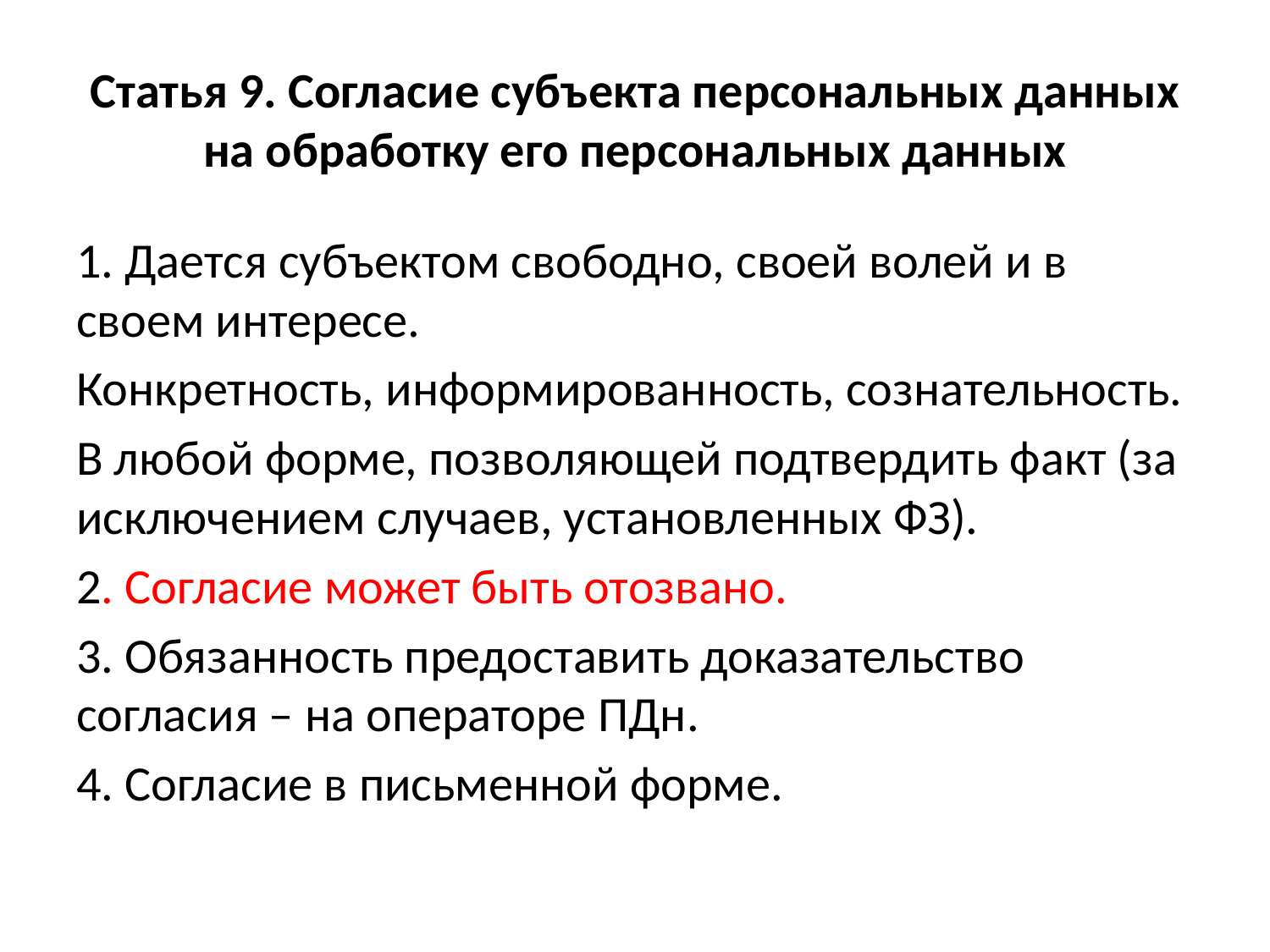

# Статья 9. Согласие субъекта персональных данных на обработку его персональных данных
1. Дается субъектом свободно, своей волей и в своем интересе.
Конкретность, информированность, сознательность.
В любой форме, позволяющей подтвердить факт (за исключением случаев, установленных ФЗ).
2. Согласие может быть отозвано.
3. Обязанность предоставить доказательство согласия – на операторе ПДн.
4. Согласие в письменной форме.